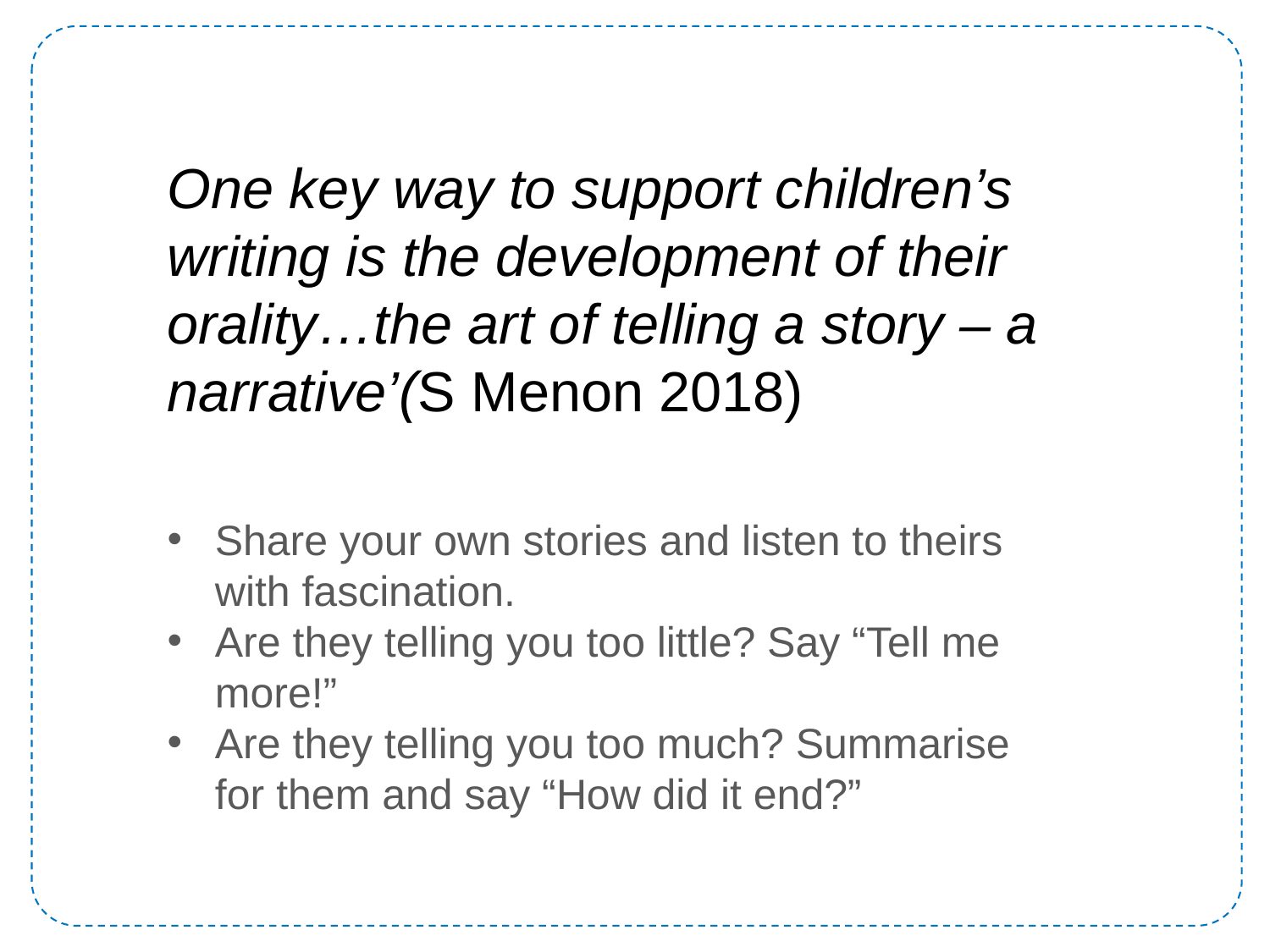

One key way to support children’s writing is the development of their orality…the art of telling a story – a narrative’(S Menon 2018)

Share your own stories and listen to theirs with fascination.
Are they telling you too little? Say “Tell me more!”
Are they telling you too much? Summarise for them and say “How did it end?”